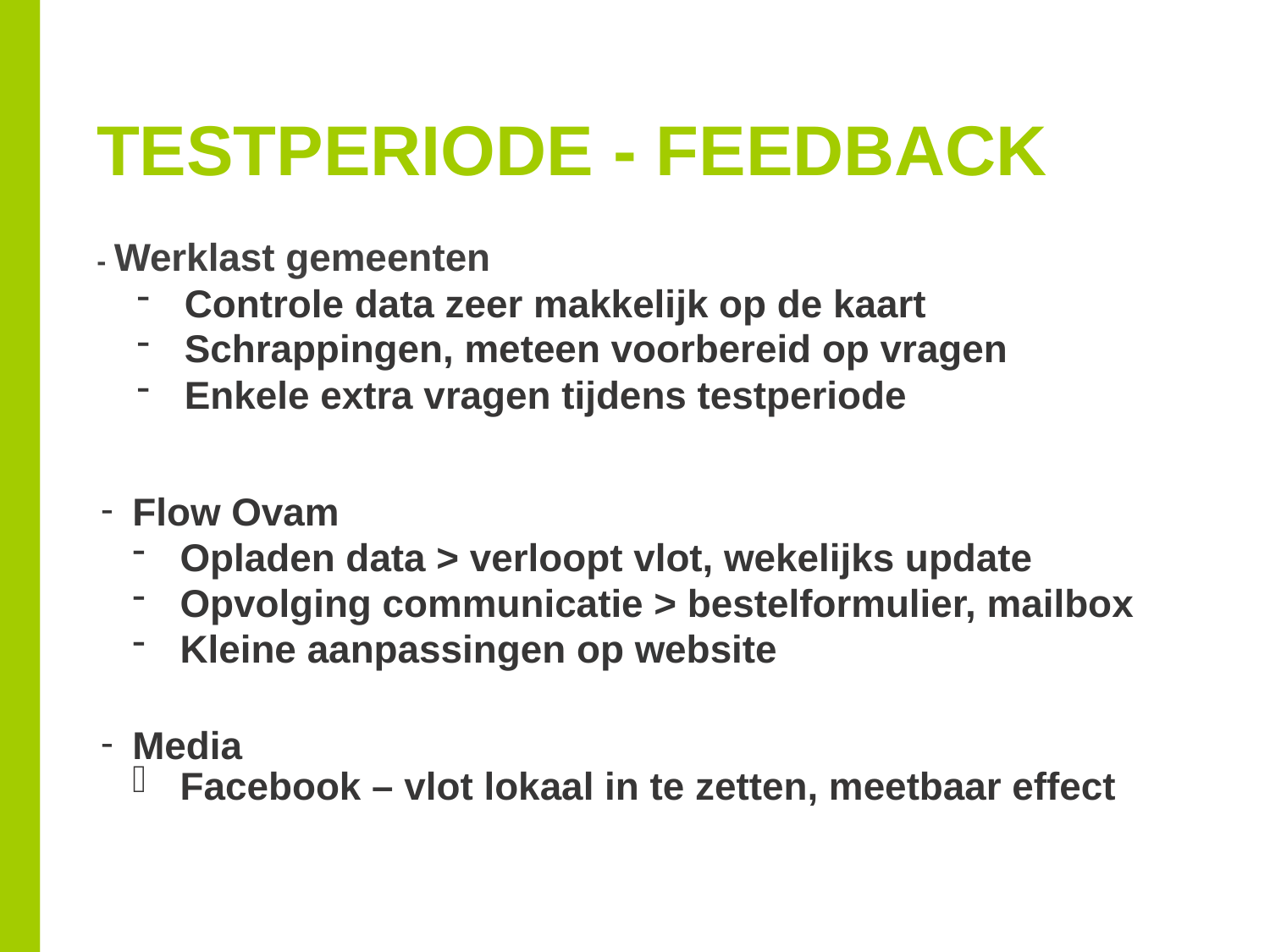

# Testperiode - Feedback
- Werklast gemeenten
Controle data zeer makkelijk op de kaart
Schrappingen, meteen voorbereid op vragen
Enkele extra vragen tijdens testperiode

Flow Ovam
Opladen data > verloopt vlot, wekelijks update
Opvolging communicatie > bestelformulier, mailbox
Kleine aanpassingen op website

Media
Facebook – vlot lokaal in te zetten, meetbaar effect